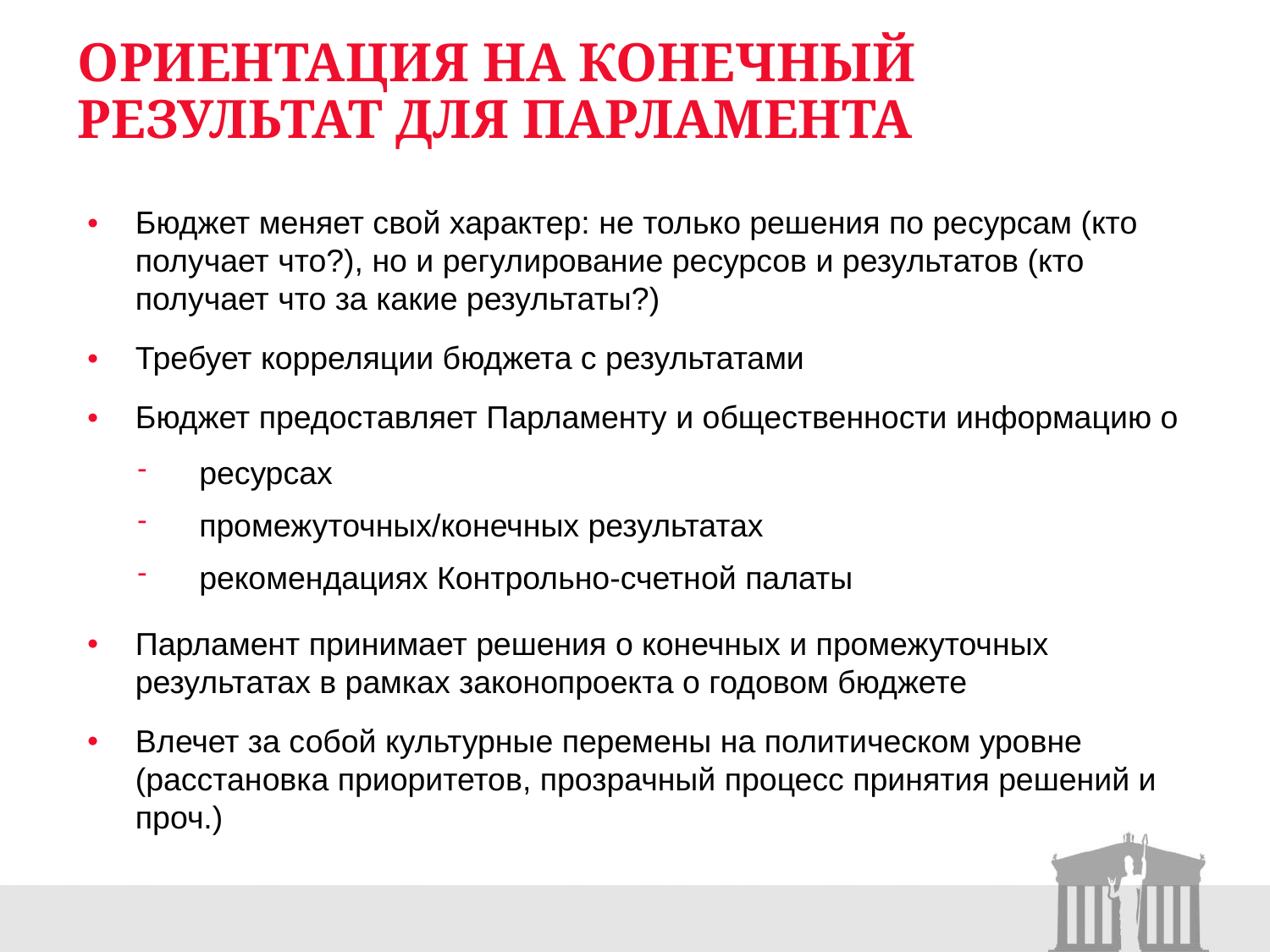

# Ориентация на конечный результат для Парламента
Бюджет меняет свой характер: не только решения по ресурсам (кто получает что?), но и регулирование ресурсов и результатов (кто получает что за какие результаты?)
Требует корреляции бюджета с результатами
Бюджет предоставляет Парламенту и общественности информацию о
ресурсах
промежуточных/конечных результатах
рекомендациях Контрольно-счетной палаты
Парламент принимает решения о конечных и промежуточных результатах в рамках законопроекта о годовом бюджете
Влечет за собой культурные перемены на политическом уровне (расстановка приоритетов, прозрачный процесс принятия решений и проч.)